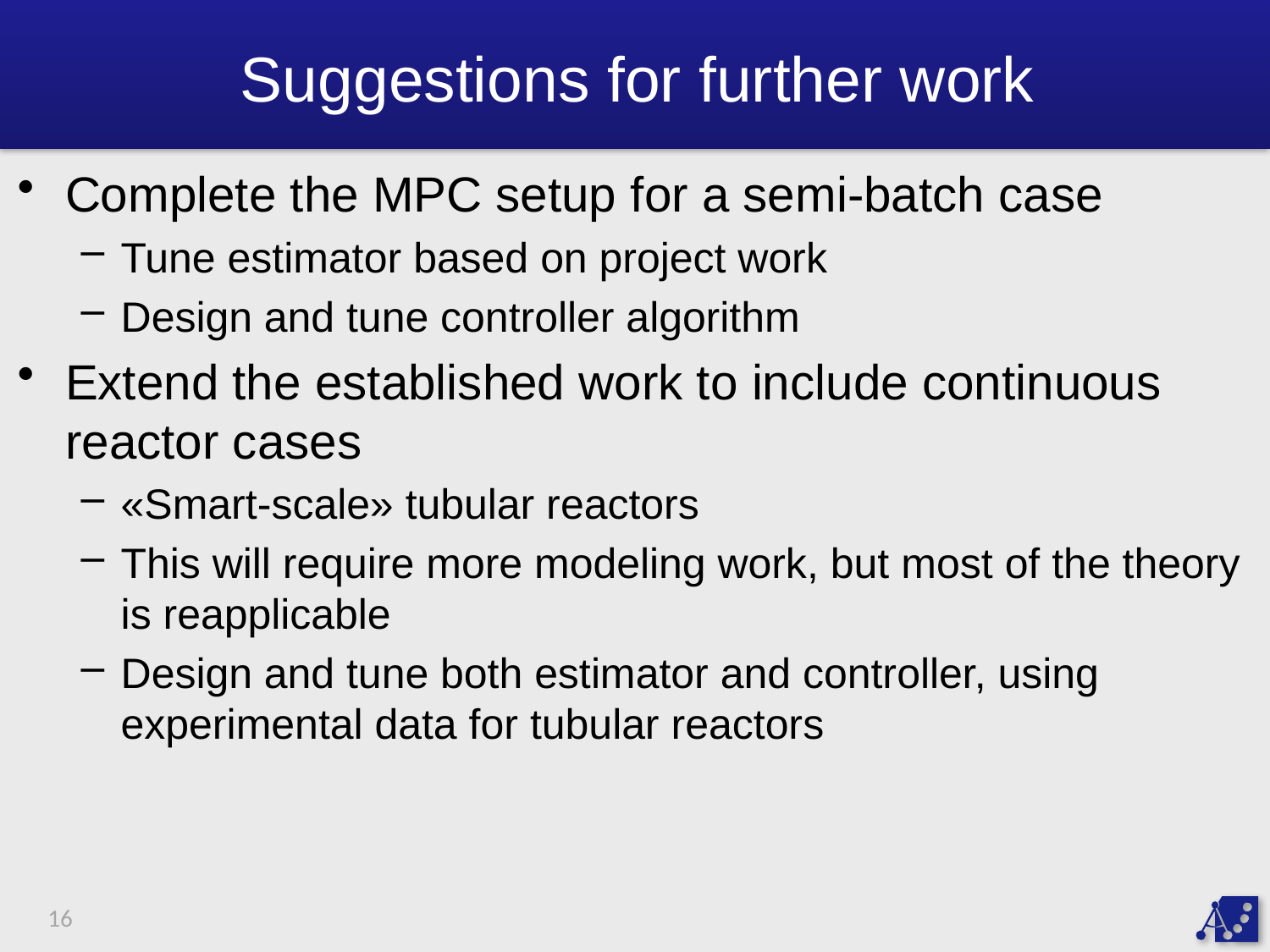

# Suggestions for further work
Complete the MPC setup for a semi-batch case
Tune estimator based on project work
Design and tune controller algorithm
Extend the established work to include continuous reactor cases
«Smart-scale» tubular reactors
This will require more modeling work, but most of the theory is reapplicable
Design and tune both estimator and controller, using experimental data for tubular reactors
16